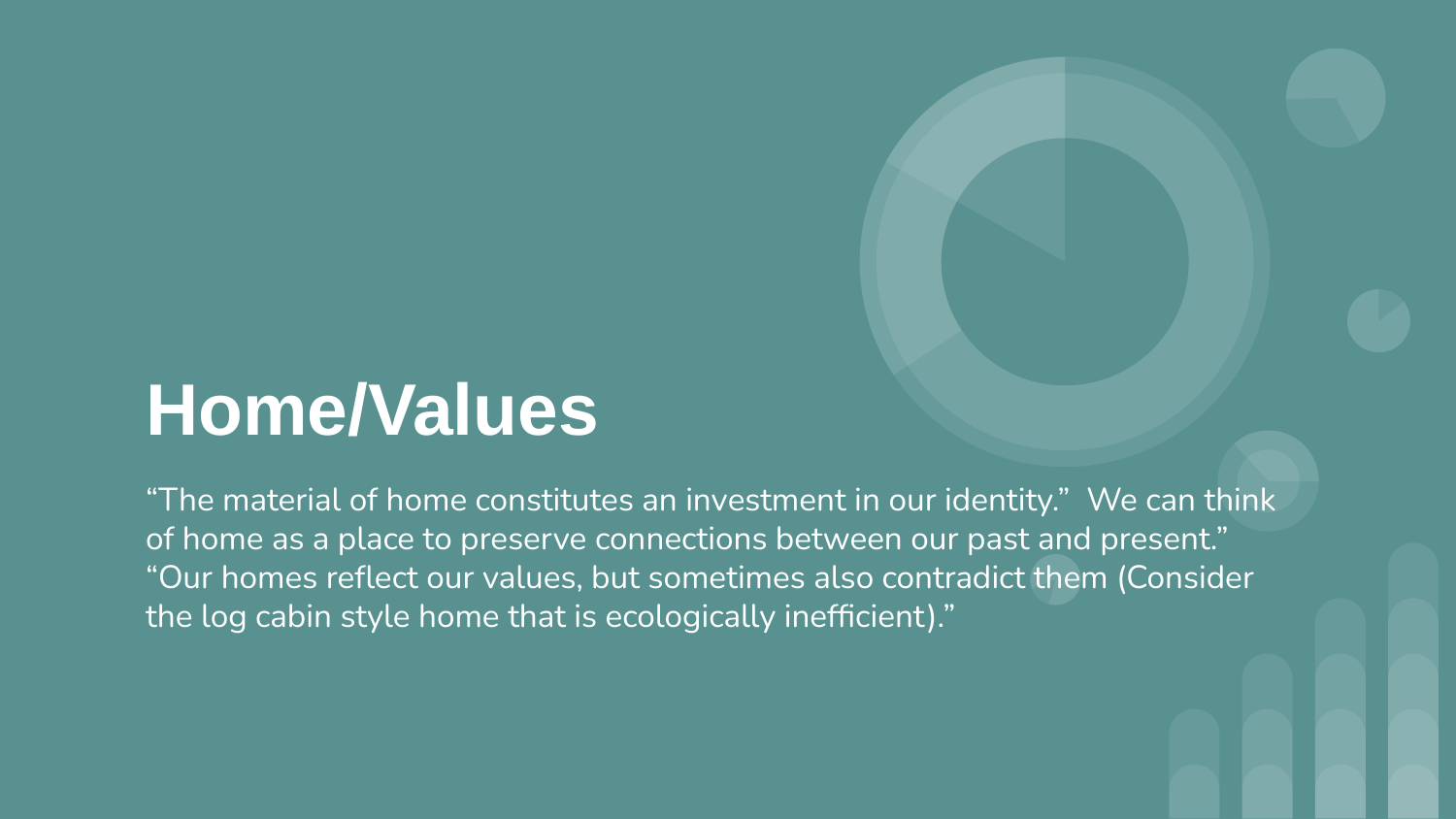

# Home/Values
“The material of home constitutes an investment in our identity.”  We can think of home as a place to preserve connections between our past and present.”
“Our homes reflect our values, but sometimes also contradict them (Consider the log cabin style home that is ecologically inefficient).”